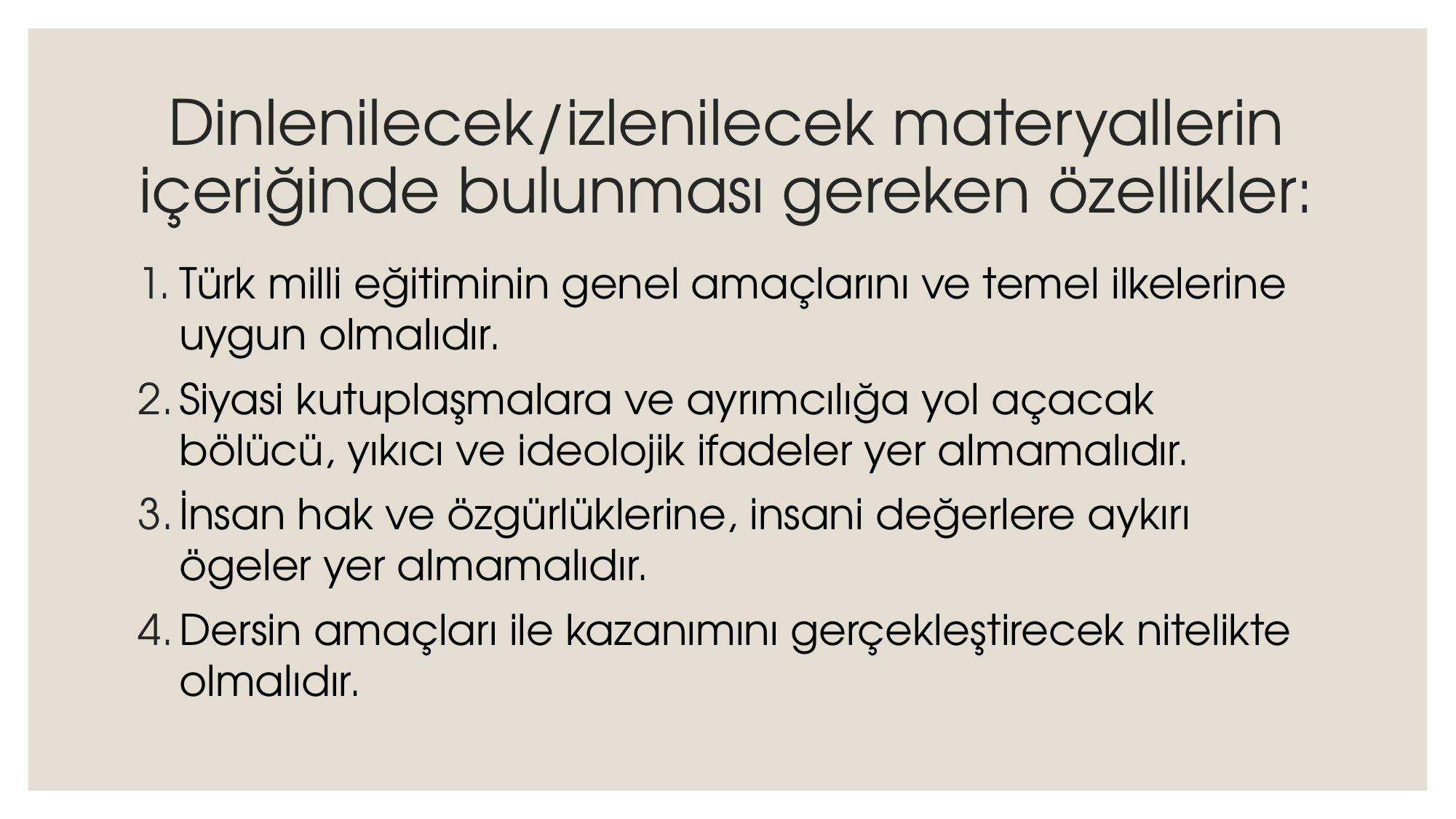

# Dinlenilecek/izlenilecek materyallerin içeriğinde bulunması gereken özellikler:
Türk milli eğitiminin genel amaçlarını ve temel ilkelerine uygun olmalıdır.
Siyasi kutuplaşmalara ve ayrımcılığa yol açacak bölücü, yıkıcı ve ideolojik ifadeler yer almamalıdır.
İnsan hak ve özgürlüklerine, insani değerlere aykırı ögeler yer almamalıdır.
Dersin amaçları ile kazanımını gerçekleştirecek nitelikte olmalıdır.